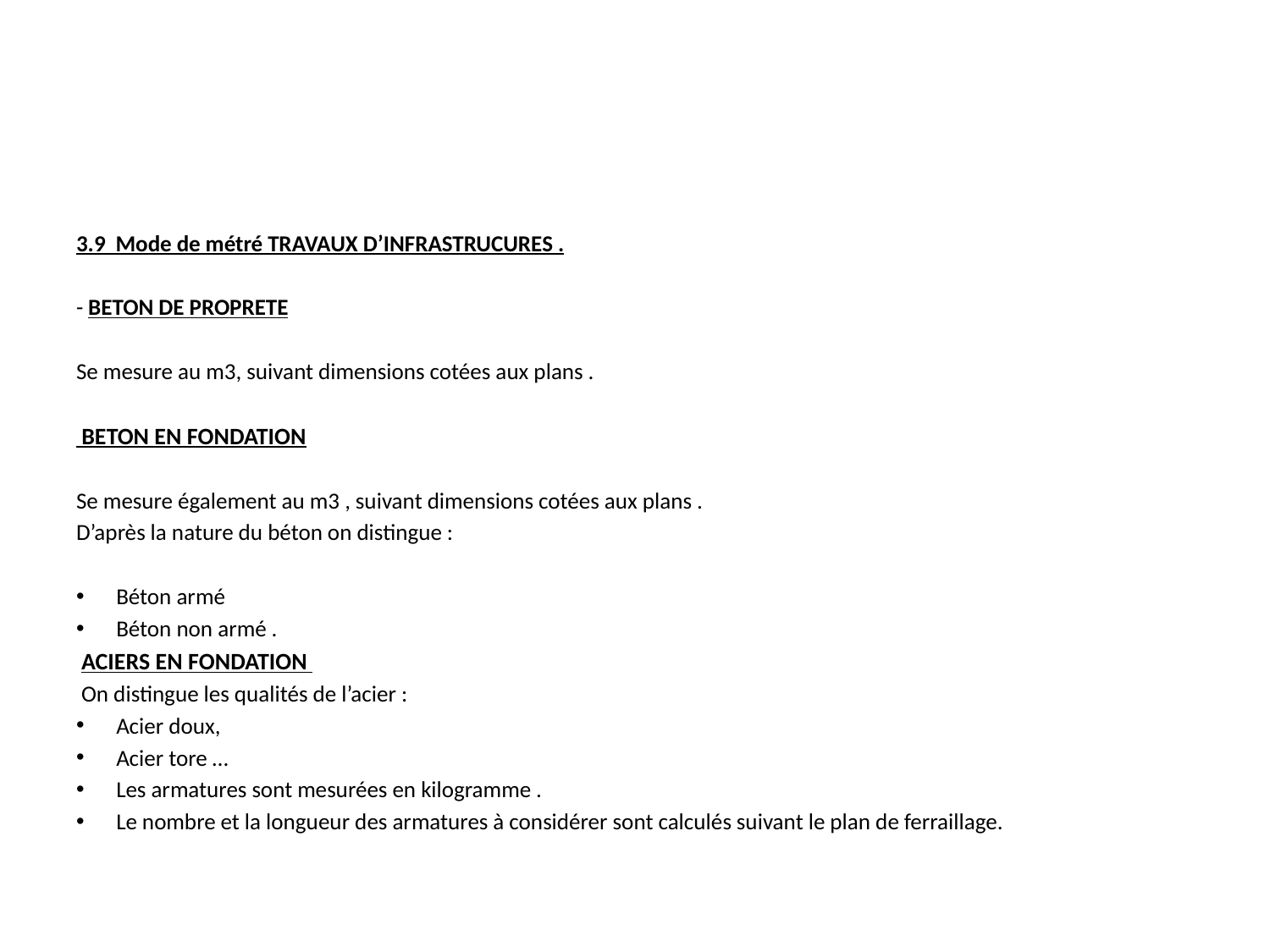

#
3.9  Mode de métré TRAVAUX D’INFRASTRUCURES .

- BETON DE PROPRETE

Se mesure au m3, suivant dimensions cotées aux plans .

 BETON EN FONDATION

Se mesure également au m3 , suivant dimensions cotées aux plans .
D’après la nature du béton on distingue :

Béton armé
Béton non armé .
 ACIERS EN FONDATION
 On distingue les qualités de l’acier :
Acier doux,
Acier tore …
Les armatures sont mesurées en kilogramme .
Le nombre et la longueur des armatures à considérer sont calculés suivant le plan de ferraillage.